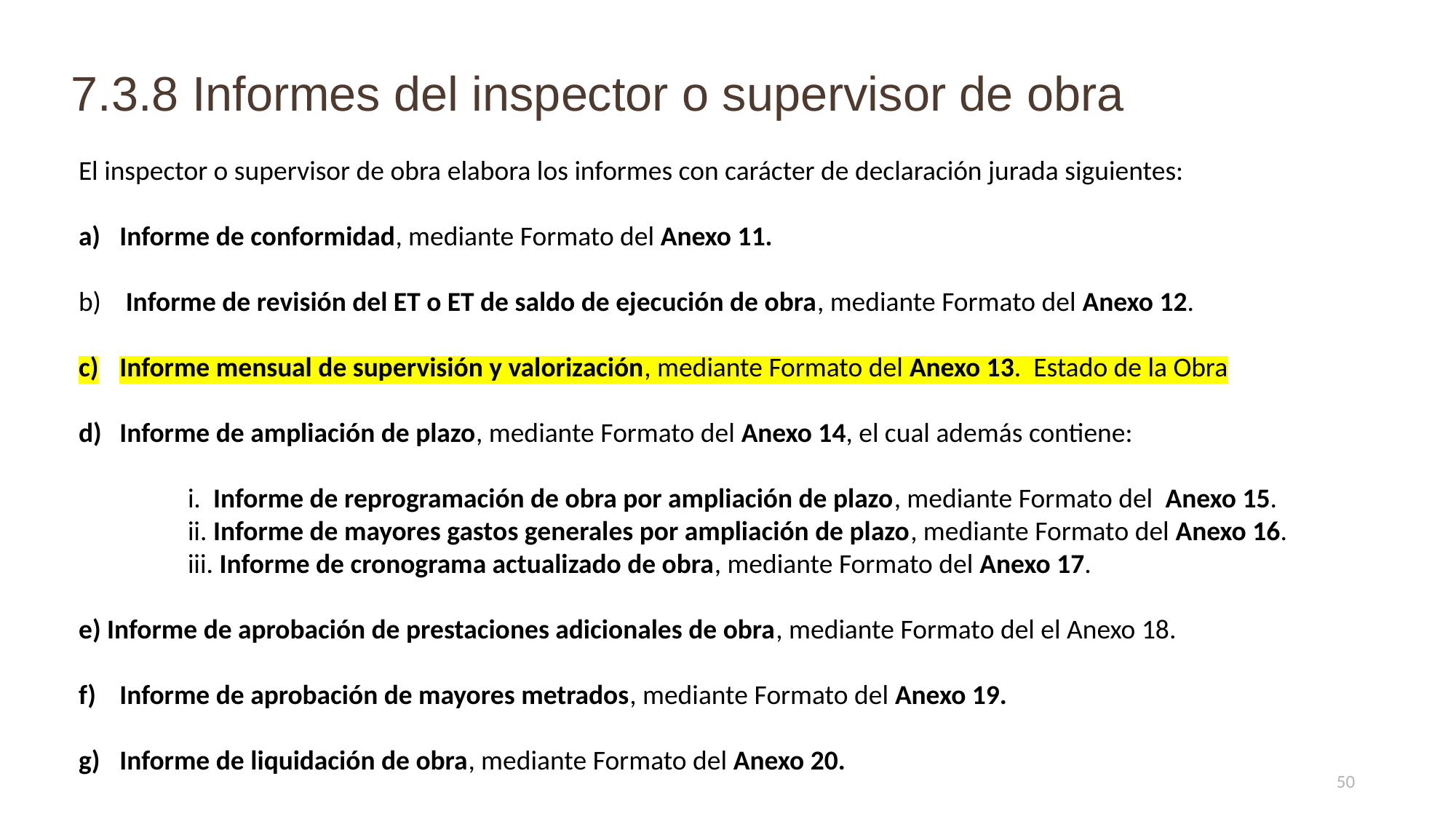

# 7.3.8 Informes del inspector o supervisor de obra
El inspector o supervisor de obra elabora los informes con carácter de declaración jurada siguientes:

Informe de conformidad, mediante Formato del Anexo 11.

 Informe de revisión del ET o ET de saldo de ejecución de obra, mediante Formato del Anexo 12.

Informe mensual de supervisión y valorización, mediante Formato del Anexo 13.  Estado de la Obra

Informe de ampliación de plazo, mediante Formato del Anexo 14, el cual además contiene:

	i.  Informe de reprogramación de obra por ampliación de plazo, mediante Formato del  Anexo 15.
	ii. Informe de mayores gastos generales por ampliación de plazo, mediante Formato del Anexo 16.
	iii. Informe de cronograma actualizado de obra, mediante Formato del Anexo 17.

e) Informe de aprobación de prestaciones adicionales de obra, mediante Formato del el Anexo 18.

Informe de aprobación de mayores metrados, mediante Formato del Anexo 19.

Informe de liquidación de obra, mediante Formato del Anexo 20.
50